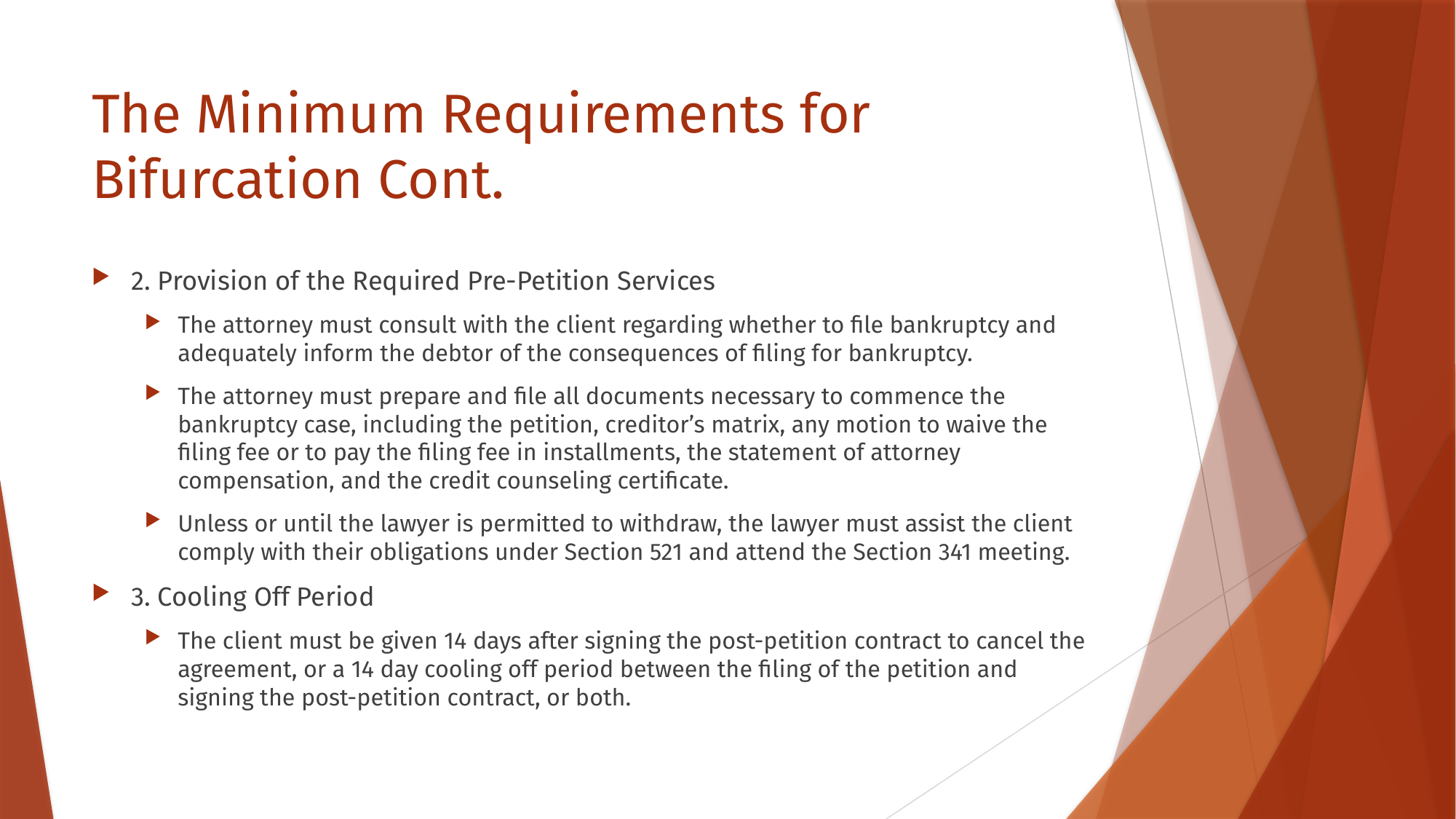

# The Minimum Requirements for Bifurcation Cont.
2. Provision of the Required Pre-Petition Services
The attorney must consult with the client regarding whether to file bankruptcy and adequately inform the debtor of the consequences of filing for bankruptcy.
The attorney must prepare and file all documents necessary to commence the bankruptcy case, including the petition, creditor’s matrix, any motion to waive the filing fee or to pay the filing fee in installments, the statement of attorney compensation, and the credit counseling certificate.
Unless or until the lawyer is permitted to withdraw, the lawyer must assist the client comply with their obligations under Section 521 and attend the Section 341 meeting.
3. Cooling Off Period
The client must be given 14 days after signing the post-petition contract to cancel the agreement, or a 14 day cooling off period between the filing of the petition and signing the post-petition contract, or both.